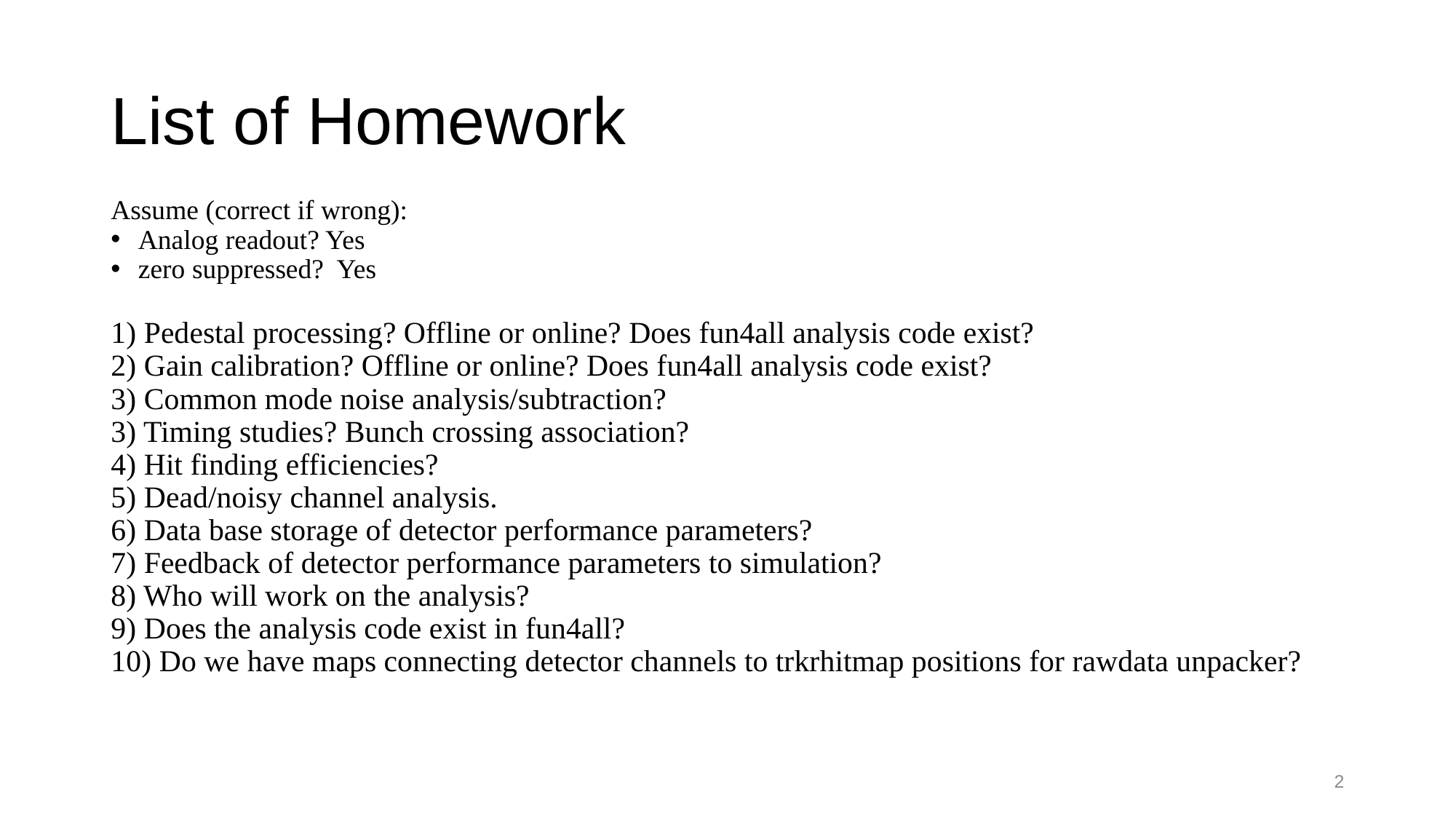

# List of Homework
Assume (correct if wrong):
Analog readout? Yes
zero suppressed?  Yes

1) Pedestal processing? Offline or online? Does fun4all analysis code exist?
2) Gain calibration? Offline or online? Does fun4all analysis code exist?
3) Common mode noise analysis/subtraction?
3) Timing studies? Bunch crossing association?
4) Hit finding efficiencies?
5) Dead/noisy channel analysis.
6) Data base storage of detector performance parameters?
7) Feedback of detector performance parameters to simulation?
8) Who will work on the analysis?
9) Does the analysis code exist in fun4all?
10) Do we have maps connecting detector channels to trkrhitmap positions for rawdata unpacker?

2